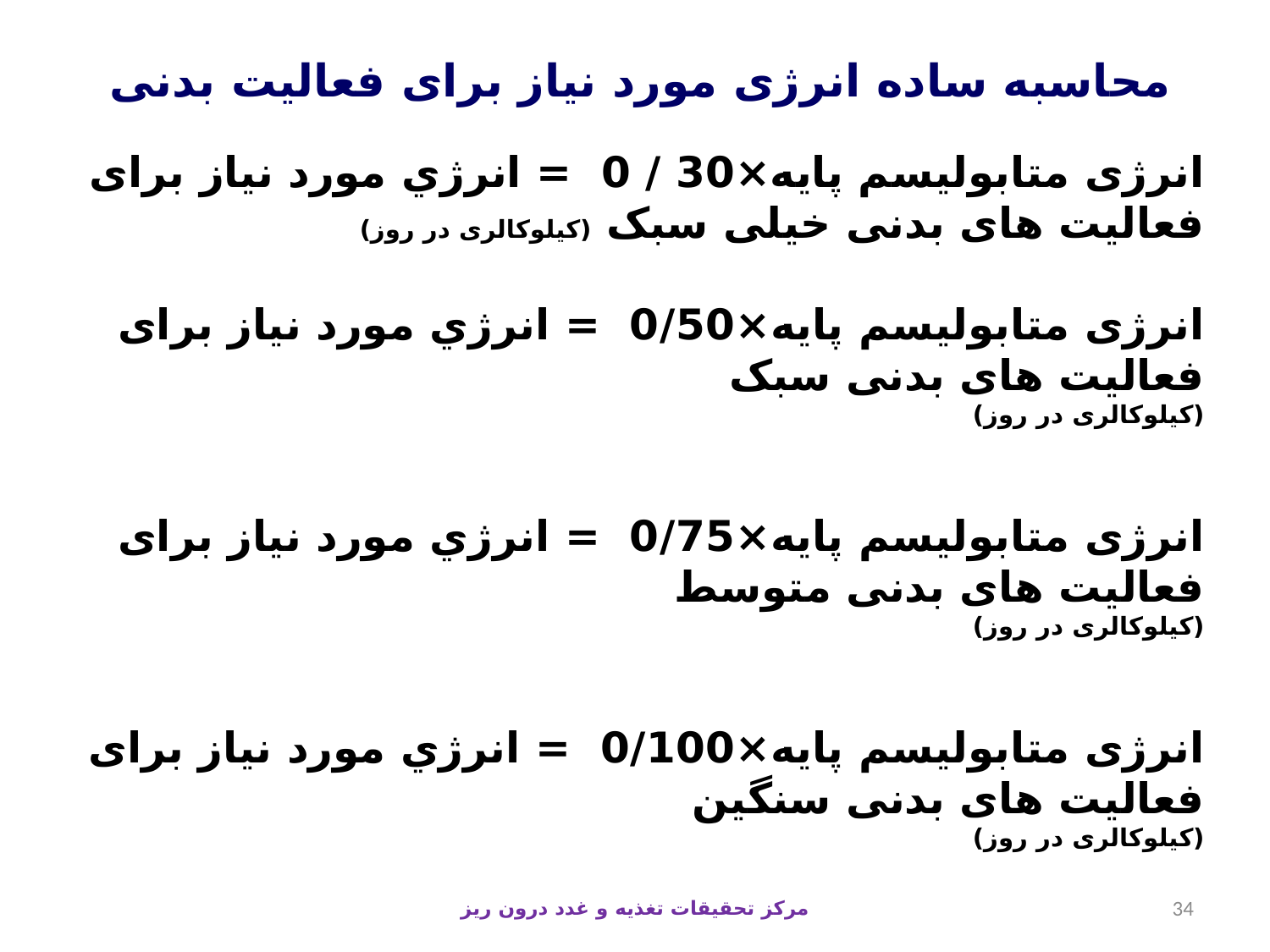

محاسبه ساده انرژی مورد نیاز برای فعالیت بدنی

	انرژی متابولیسم پایه×30 / 0  = انرژي مورد نیاز برای فعالیت های بدنی خیلی سبک (کیلوکالری در روز)

انرژی متابولیسم پایه×50 / 0  = انرژي مورد نیاز برای فعالیت های بدنی سبک
(کیلوکالری در روز)

انرژی متابولیسم پایه×75 / 0  = انرژي مورد نیاز برای فعالیت های بدنی متوسط
(کیلوکالری در روز)

انرژی متابولیسم پایه×100 / 0  = انرژي مورد نیاز برای فعالیت های بدنی سنگین
(کیلوکالری در روز)

مرکز تحقیقات تغذیه و غدد درون ریز
34